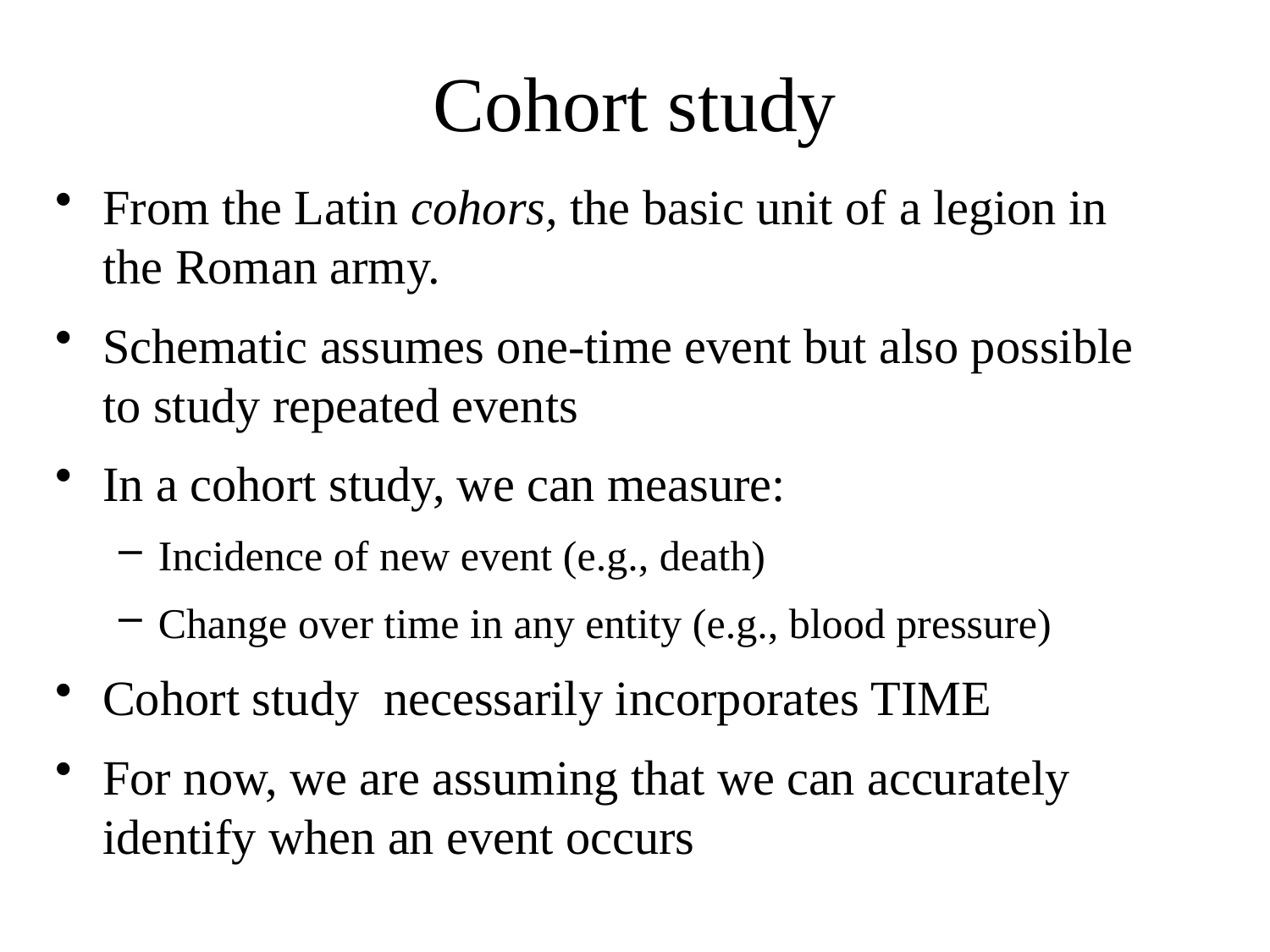

# Cohort study
From the Latin cohors, the basic unit of a legion in the Roman army.
Schematic assumes one-time event but also possible to study repeated events
In a cohort study, we can measure:
Incidence of new event (e.g., death)
Change over time in any entity (e.g., blood pressure)
Cohort study  necessarily incorporates TIME
For now, we are assuming that we can accurately identify when an event occurs